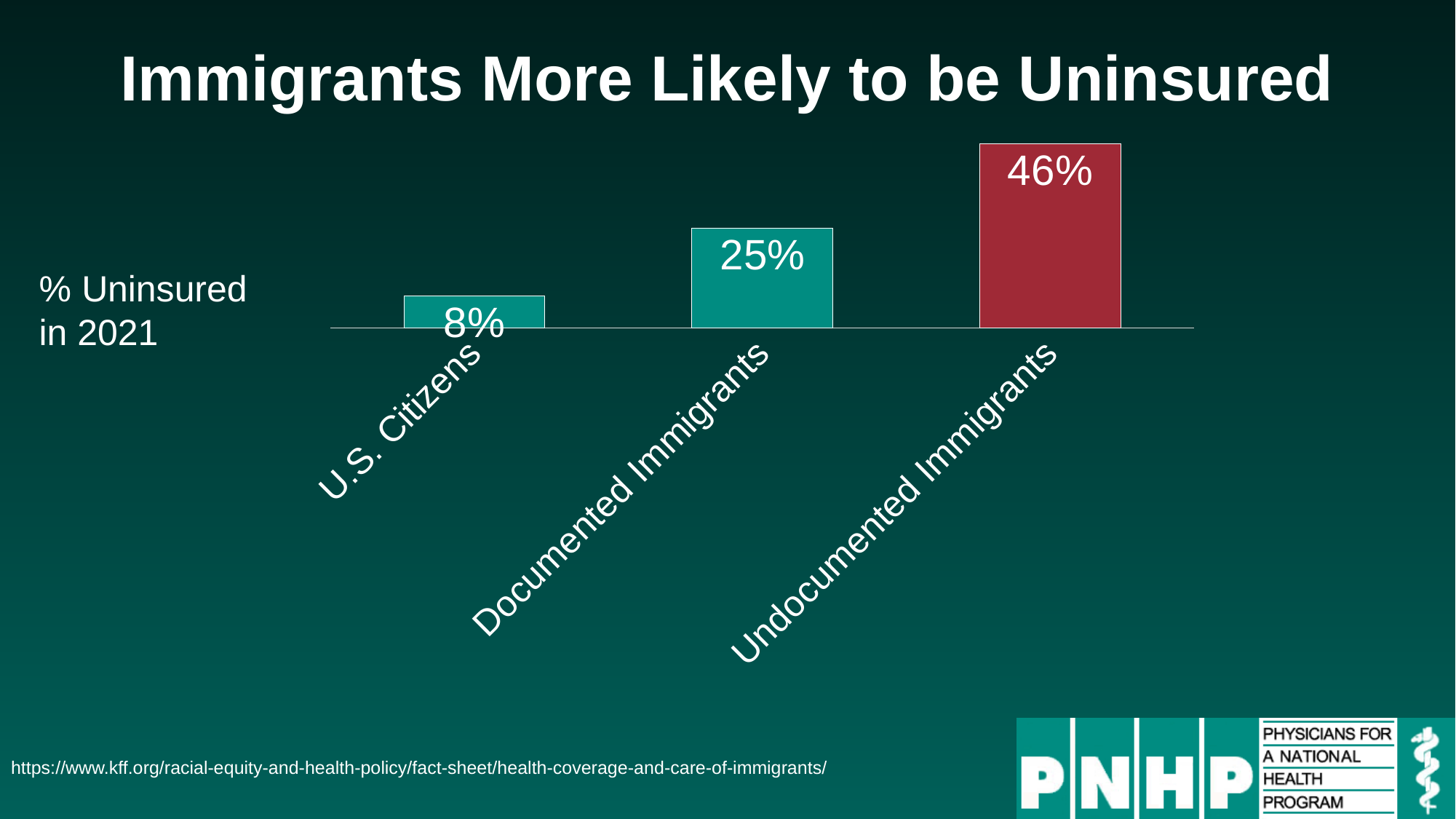

# Immigrants More Likely to be Uninsured

### Chart

| Category | Uninsured |
|---|---|
| U.S. Citizens | 0.08 |
| Documented Immigrants | 0.25 |
| Undocumented Immigrants | 0.46 |
% Uninsured in 2021
https://www.kff.org/racial-equity-and-health-policy/fact-sheet/health-coverage-and-care-of-immigrants/